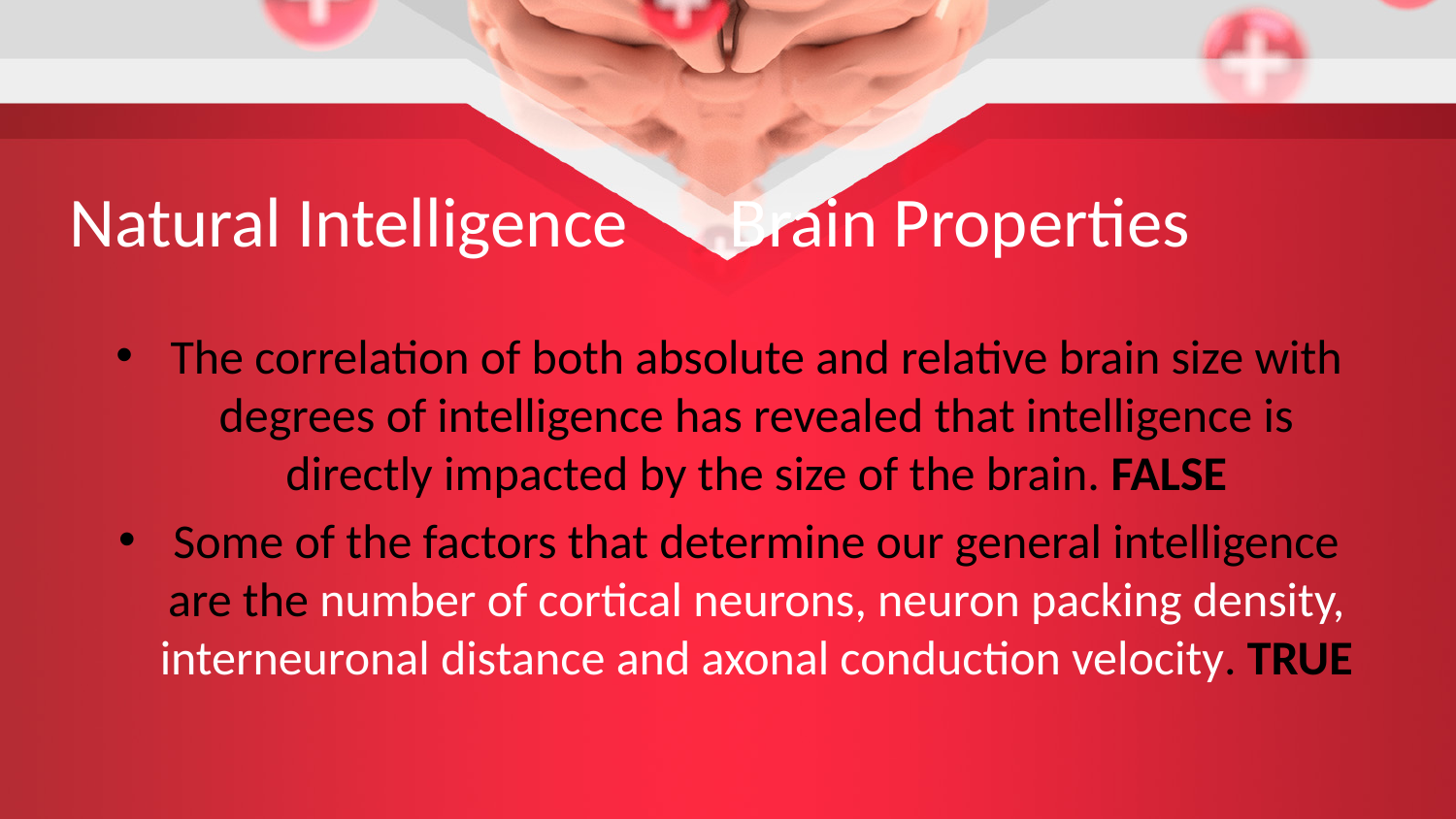

# Natural Intelligence		      Brain Properties
The correlation of both absolute and relative brain size with degrees of intelligence has revealed that intelligence is directly impacted by the size of the brain. FALSE
Some of the factors that determine our general intelligence are the number of cortical neurons, neuron packing density, interneuronal distance and axonal conduction velocity. TRUE